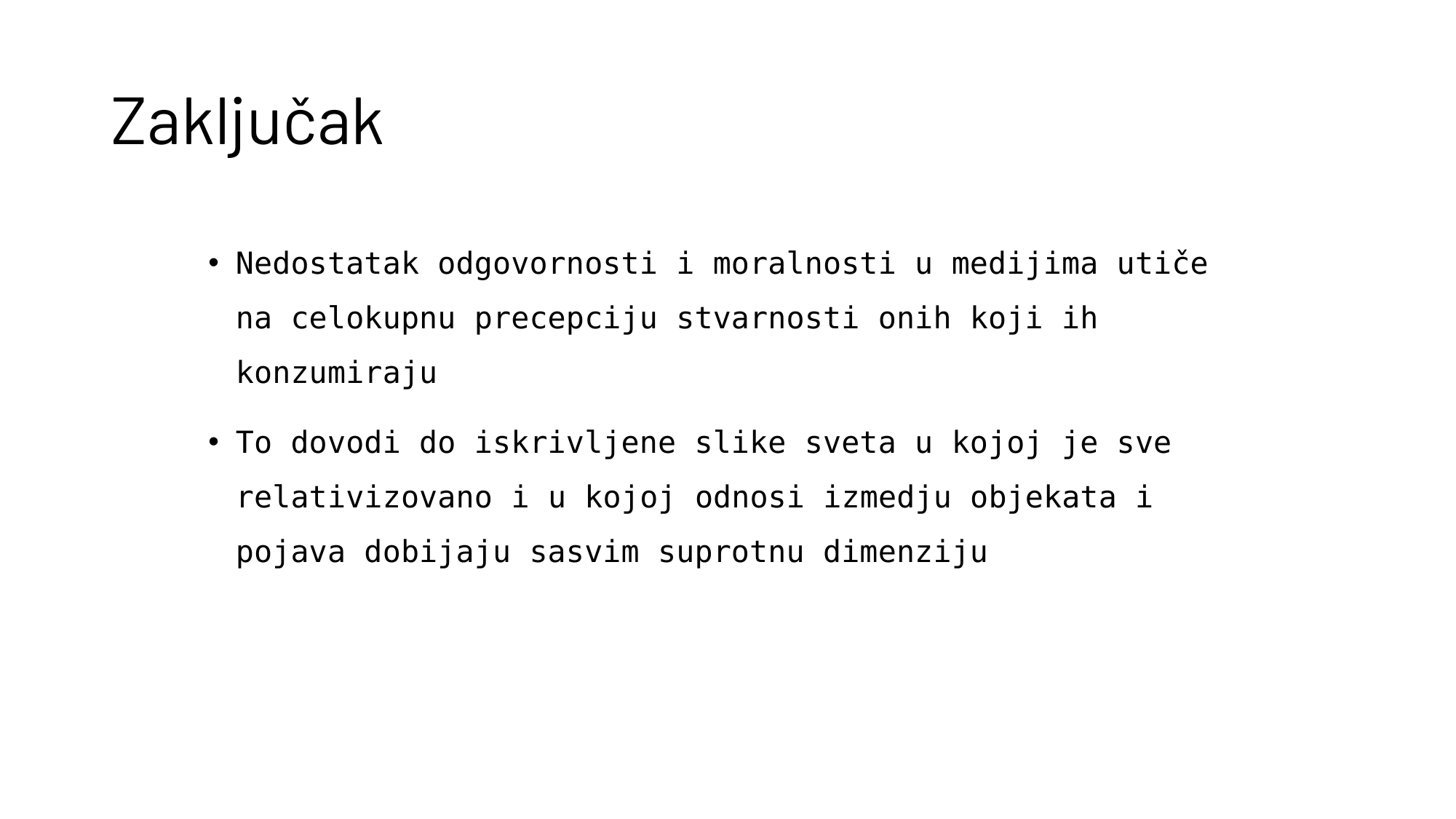

# Zaključak
Nedostatak odgovornosti i moralnosti u medijima utiče na celokupnu precepciju stvarnosti onih koji ih konzumiraju
To dovodi do iskrivljene slike sveta u kojoj je sve relativizovano i u kojoj odnosi izmedju objekata i pojava dobijaju sasvim suprotnu dimenziju